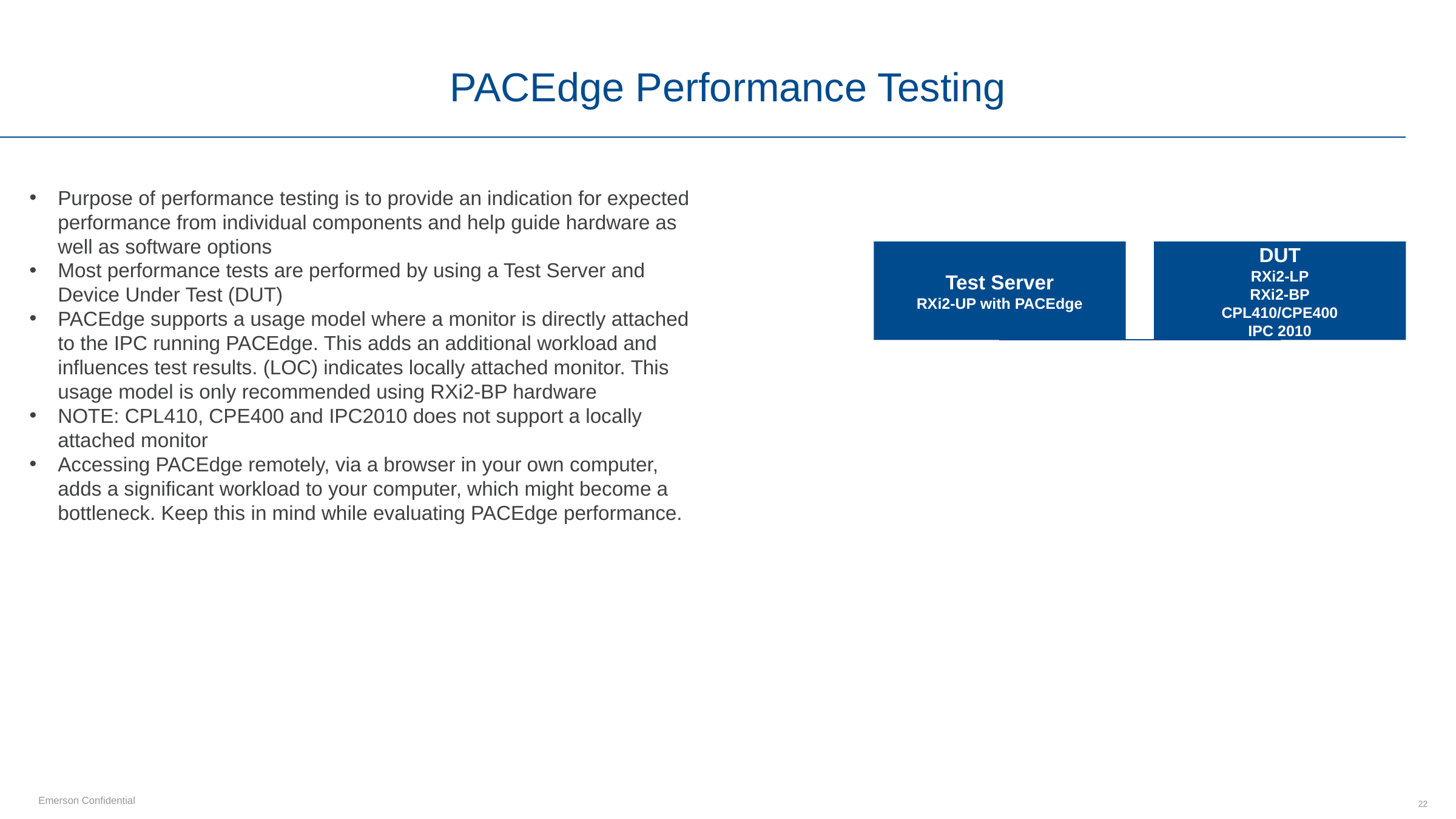

PACEdge Performance Testing
Purpose of performance testing is to provide an indication for expected performance from individual components and help guide hardware as well as software options
Most performance tests are performed by using a Test Server and Device Under Test (DUT)
PACEdge supports a usage model where a monitor is directly attached to the IPC running PACEdge. This adds an additional workload and influences test results. (LOC) indicates locally attached monitor. This usage model is only recommended using RXi2-BP hardware
NOTE: CPL410, CPE400 and IPC2010 does not support a locally attached monitor
Accessing PACEdge remotely, via a browser in your own computer, adds a significant workload to your computer, which might become a bottleneck. Keep this in mind while evaluating PACEdge performance.
Test Server
RXi2-UP with PACEdge
DUT
RXi2-LP
RXi2-BP
CPL410/CPE400
IPC 2010